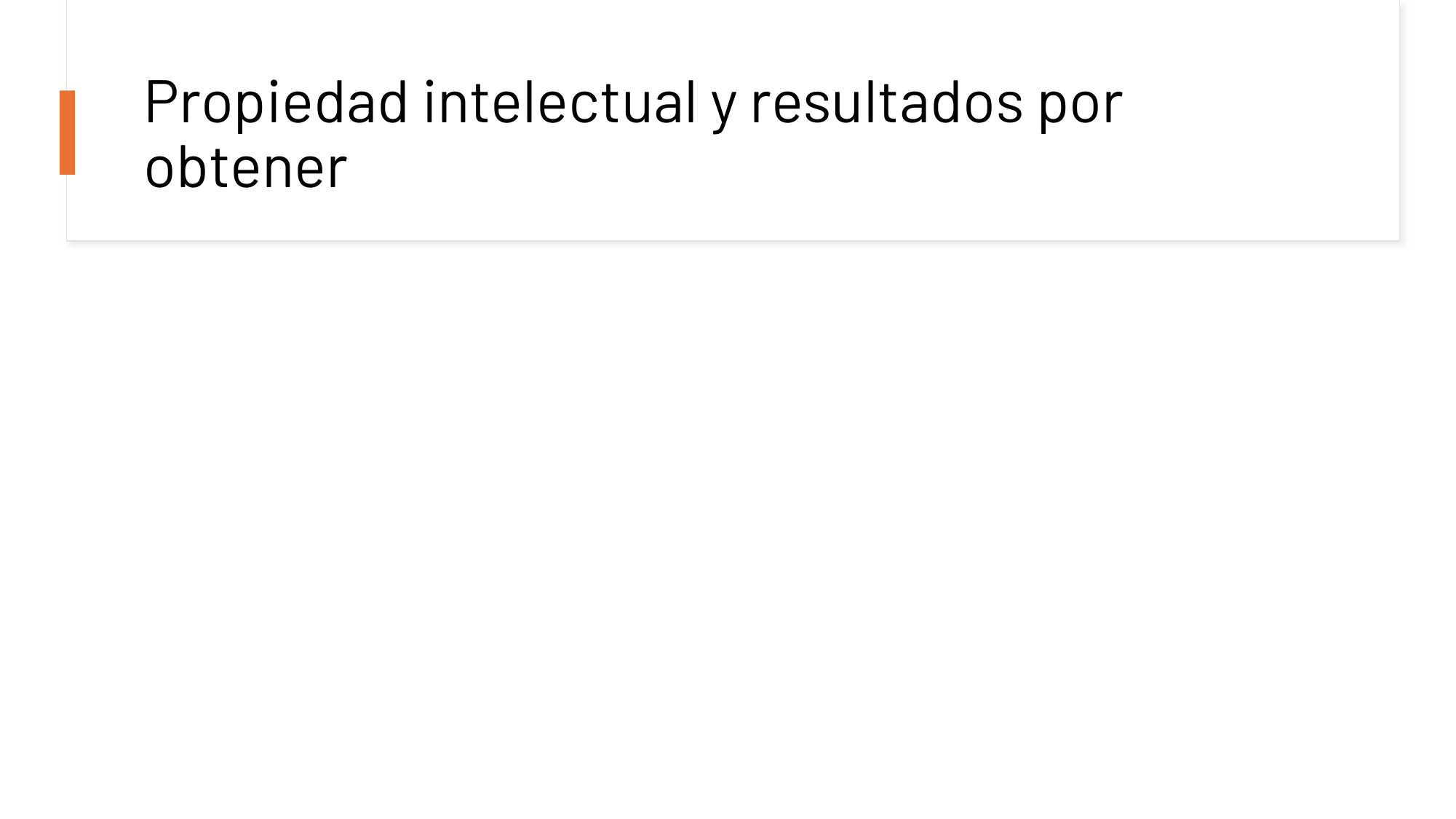

# Propiedad intelectual y resultados por obtener